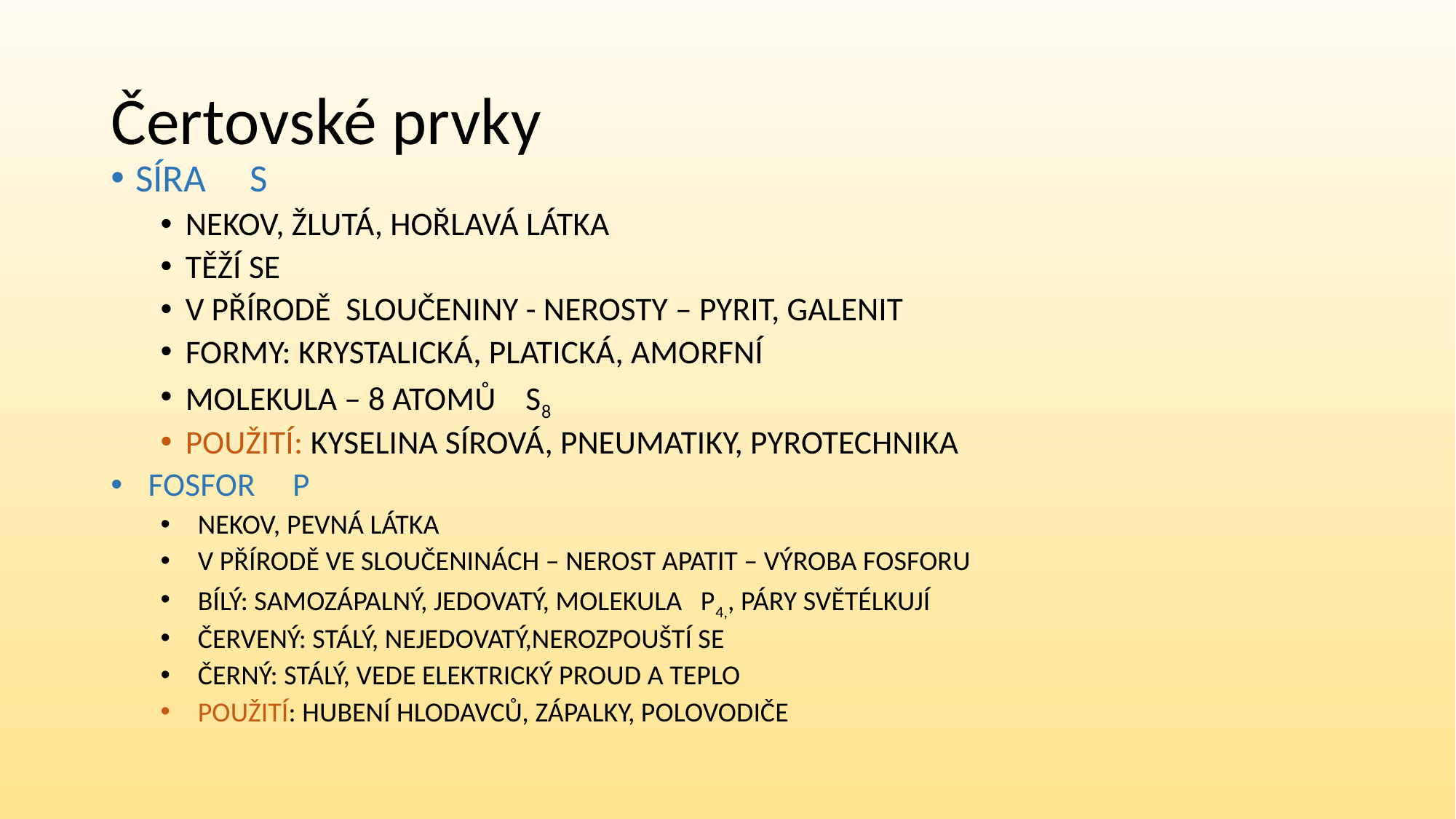

# Čertovské prvky
SÍRA     S
NEKOV, ŽLUTÁ, HOŘLAVÁ LÁTKA
TĚŽÍ SE
V PŘÍRODĚ  SLOUČENINY - NEROSTY – PYRIT, GALENIT
FORMY: KRYSTALICKÁ, PLATICKÁ, AMORFNÍ
MOLEKULA – 8 ATOMŮ    S8
POUŽITÍ: KYSELINA SÍROVÁ, PNEUMATIKY, PYROTECHNIKA
FOSFOR     P
NEKOV, PEVNÁ LÁTKA
V PŘÍRODĚ VE SLOUČENINÁCH – NEROST APATIT – VÝROBA FOSFORU
BÍLÝ: SAMOZÁPALNÝ, JEDOVATÝ, MOLEKULA   P4,, PÁRY SVĚTÉLKUJÍ
ČERVENÝ: STÁLÝ, NEJEDOVATÝ,NEROZPOUŠTÍ SE
ČERNÝ: STÁLÝ, VEDE ELEKTRICKÝ PROUD A TEPLO
POUŽITÍ: HUBENÍ HLODAVCŮ, ZÁPALKY, POLOVODIČE